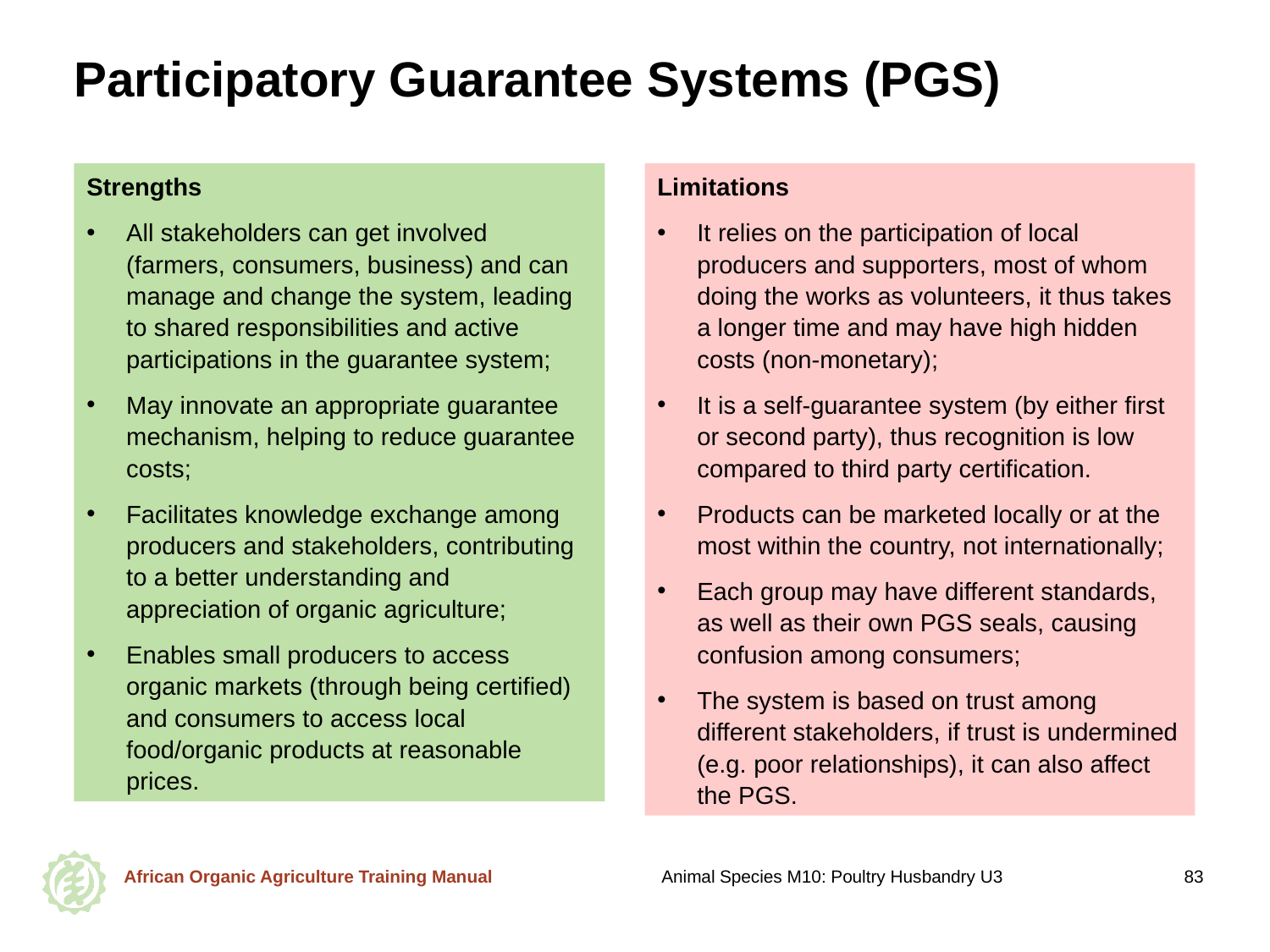

# Participatory Guarantee Systems (PGS)
Strengths
All stakeholders can get involved (farmers, consumers, business) and can manage and change the system, leading to shared responsibilities and active participations in the guarantee system;
May innovate an appropriate guarantee mechanism, helping to reduce guarantee costs;
Facilitates knowledge exchange among producers and stakeholders, contributing to a better understanding and appreciation of organic agriculture;
Enables small producers to access organic markets (through being certified) and consumers to access local food/organic products at reasonable prices.
Limitations
It relies on the participation of local producers and supporters, most of whom doing the works as volunteers, it thus takes a longer time and may have high hidden costs (non-monetary);
It is a self-guarantee system (by either first or second party), thus recognition is low compared to third party certification.
Products can be marketed locally or at the most within the country, not internationally;
Each group may have different standards, as well as their own PGS seals, causing confusion among consumers;
The system is based on trust among different stakeholders, if trust is undermined (e.g. poor relationships), it can also affect the PGS.